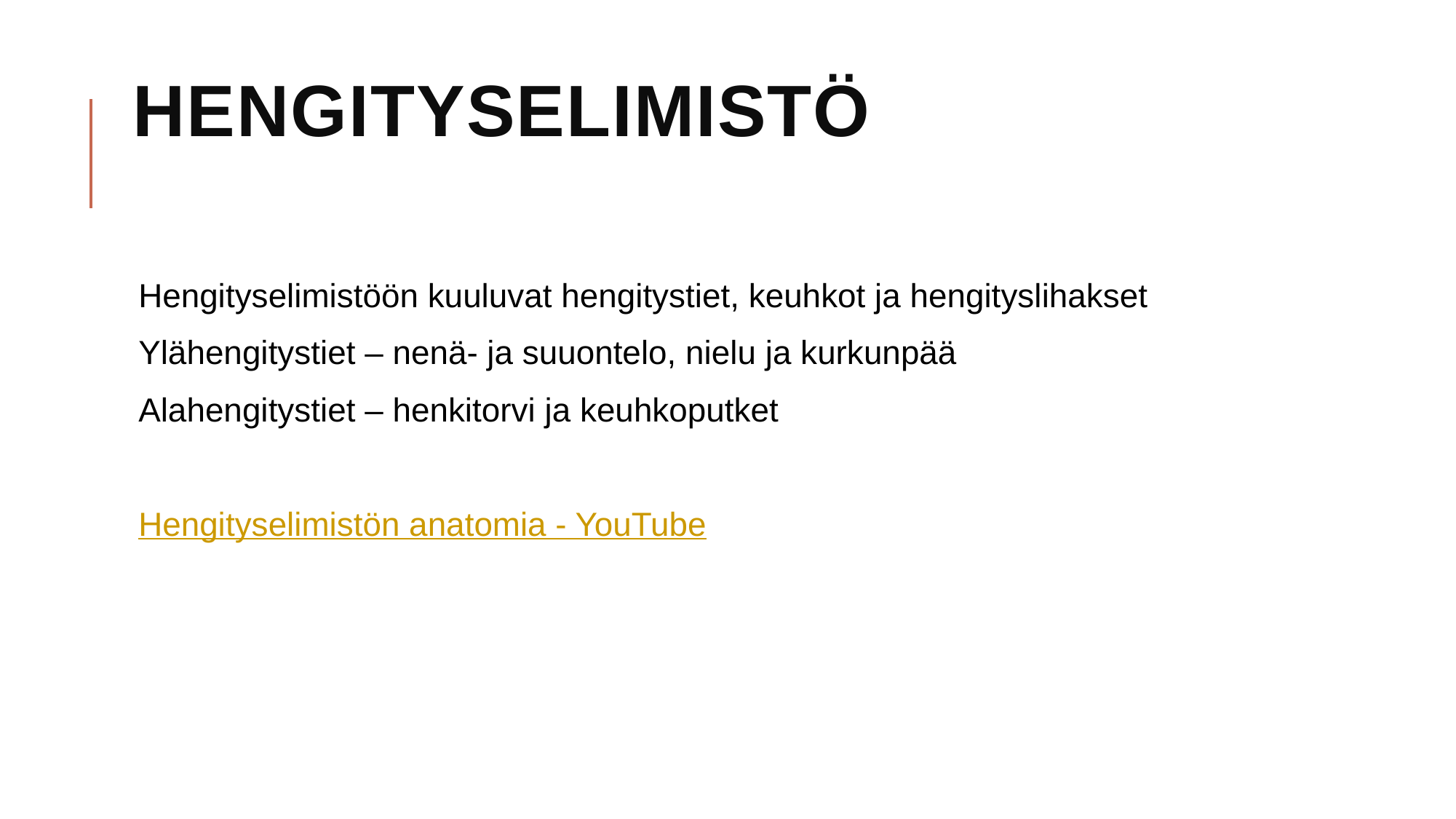

# Hengityselimistö
Hengityselimistöön kuuluvat hengitystiet, keuhkot ja hengityslihakset
Ylähengitystiet – nenä- ja suuontelo, nielu ja kurkunpää
Alahengitystiet – henkitorvi ja keuhkoputket

Hengityselimistön anatomia - YouTube